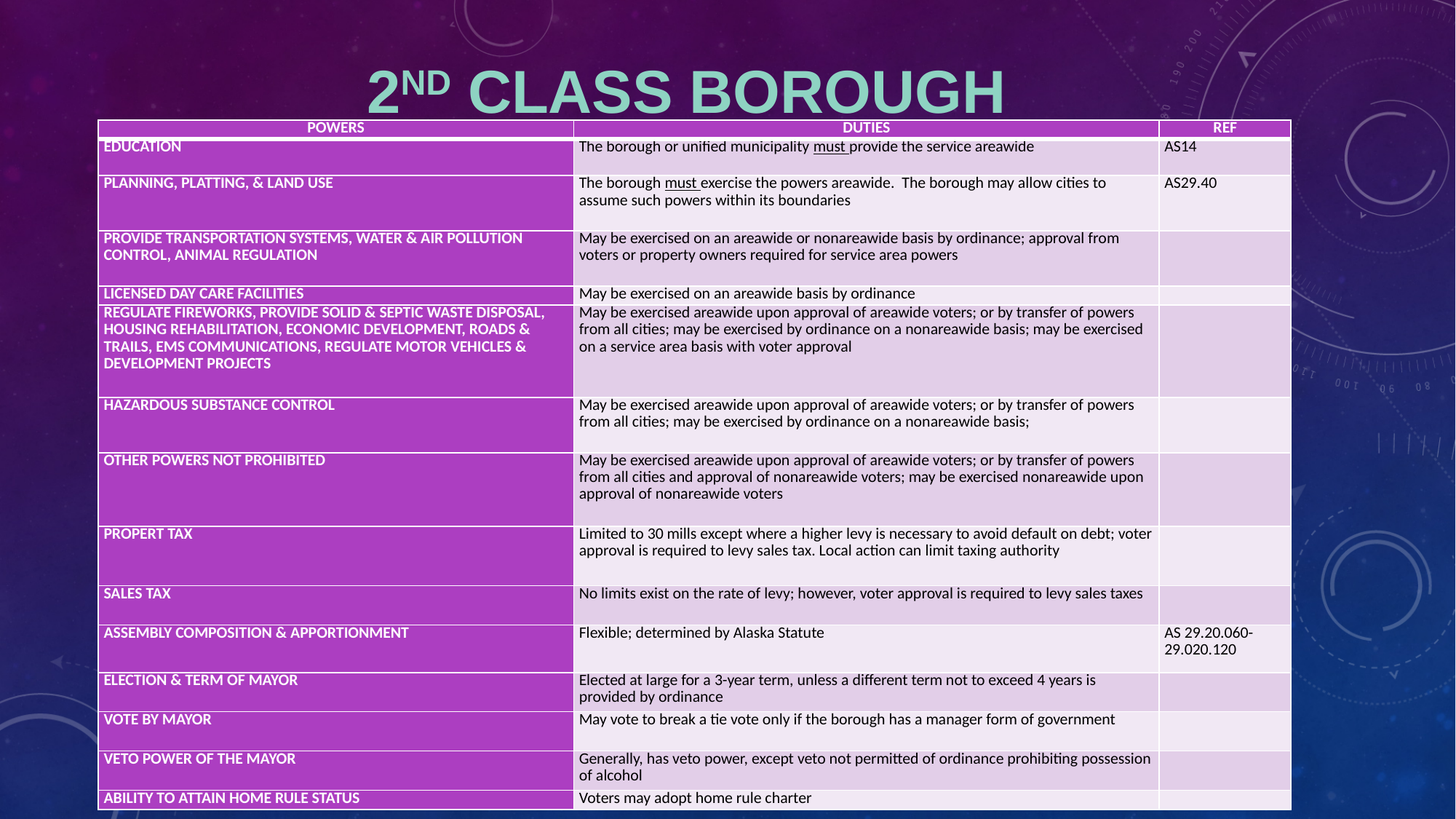

# 2ND CLASS BOROUGH
| POWERS | DUTIES | REF |
| --- | --- | --- |
| EDUCATION | The borough or unified municipality must provide the service areawide | AS14 |
| PLANNING, PLATTING, & LAND USE | The borough must exercise the powers areawide. The borough may allow cities to assume such powers within its boundaries | AS29.40 |
| PROVIDE TRANSPORTATION SYSTEMS, WATER & AIR POLLUTION CONTROL, ANIMAL REGULATION | May be exercised on an areawide or nonareawide basis by ordinance; approval from voters or property owners required for service area powers |  |
| LICENSED DAY CARE FACILITIES | May be exercised on an areawide basis by ordinance |  |
| REGULATE FIREWORKS, PROVIDE SOLID & SEPTIC WASTE DISPOSAL, HOUSING REHABILITATION, ECONOMIC DEVELOPMENT, ROADS & TRAILS, EMS COMMUNICATIONS, REGULATE MOTOR VEHICLES & DEVELOPMENT PROJECTS | May be exercised areawide upon approval of areawide voters; or by transfer of powers from all cities; may be exercised by ordinance on a nonareawide basis; may be exercised on a service area basis with voter approval |  |
| HAZARDOUS SUBSTANCE CONTROL | May be exercised areawide upon approval of areawide voters; or by transfer of powers from all cities; may be exercised by ordinance on a nonareawide basis; |  |
| OTHER POWERS NOT PROHIBITED | May be exercised areawide upon approval of areawide voters; or by transfer of powers from all cities and approval of nonareawide voters; may be exercised nonareawide upon approval of nonareawide voters |  |
| PROPERT TAX | Limited to 30 mills except where a higher levy is necessary to avoid default on debt; voter approval is required to levy sales tax. Local action can limit taxing authority |  |
| SALES TAX | No limits exist on the rate of levy; however, voter approval is required to levy sales taxes |  |
| ASSEMBLY COMPOSITION & APPORTIONMENT | Flexible; determined by Alaska Statute | AS 29.20.060-29.020.120 |
| ELECTION & TERM OF MAYOR | Elected at large for a 3-year term, unless a different term not to exceed 4 years is provided by ordinance |  |
| VOTE BY MAYOR | May vote to break a tie vote only if the borough has a manager form of government |  |
| VETO POWER OF THE MAYOR | Generally, has veto power, except veto not permitted of ordinance prohibiting possession of alcohol |  |
| ABILITY TO ATTAIN HOME RULE STATUS | Voters may adopt home rule charter |  |